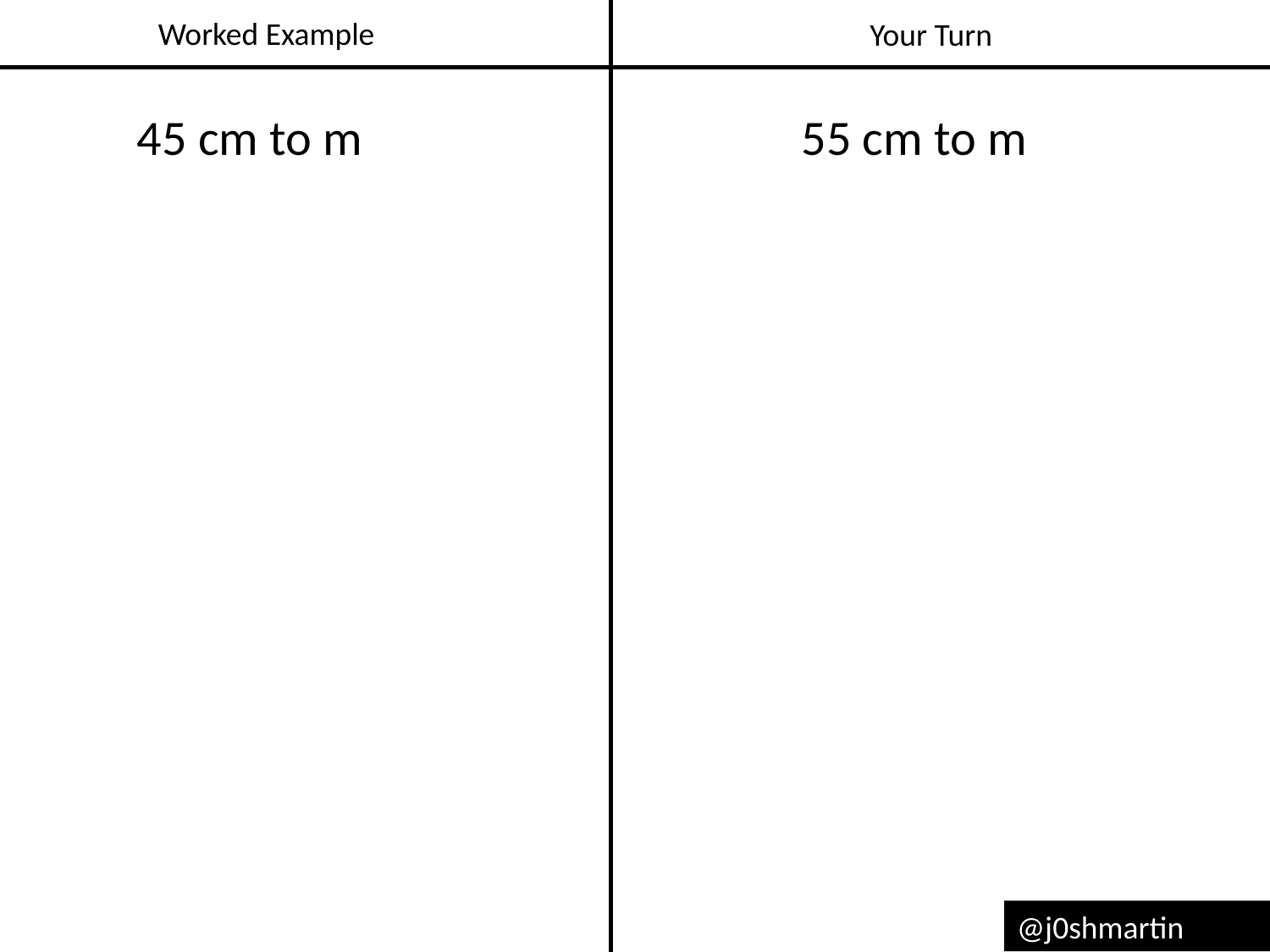

Worked Example
Your Turn
55 cm to m
45 cm to m
@j0shmartin